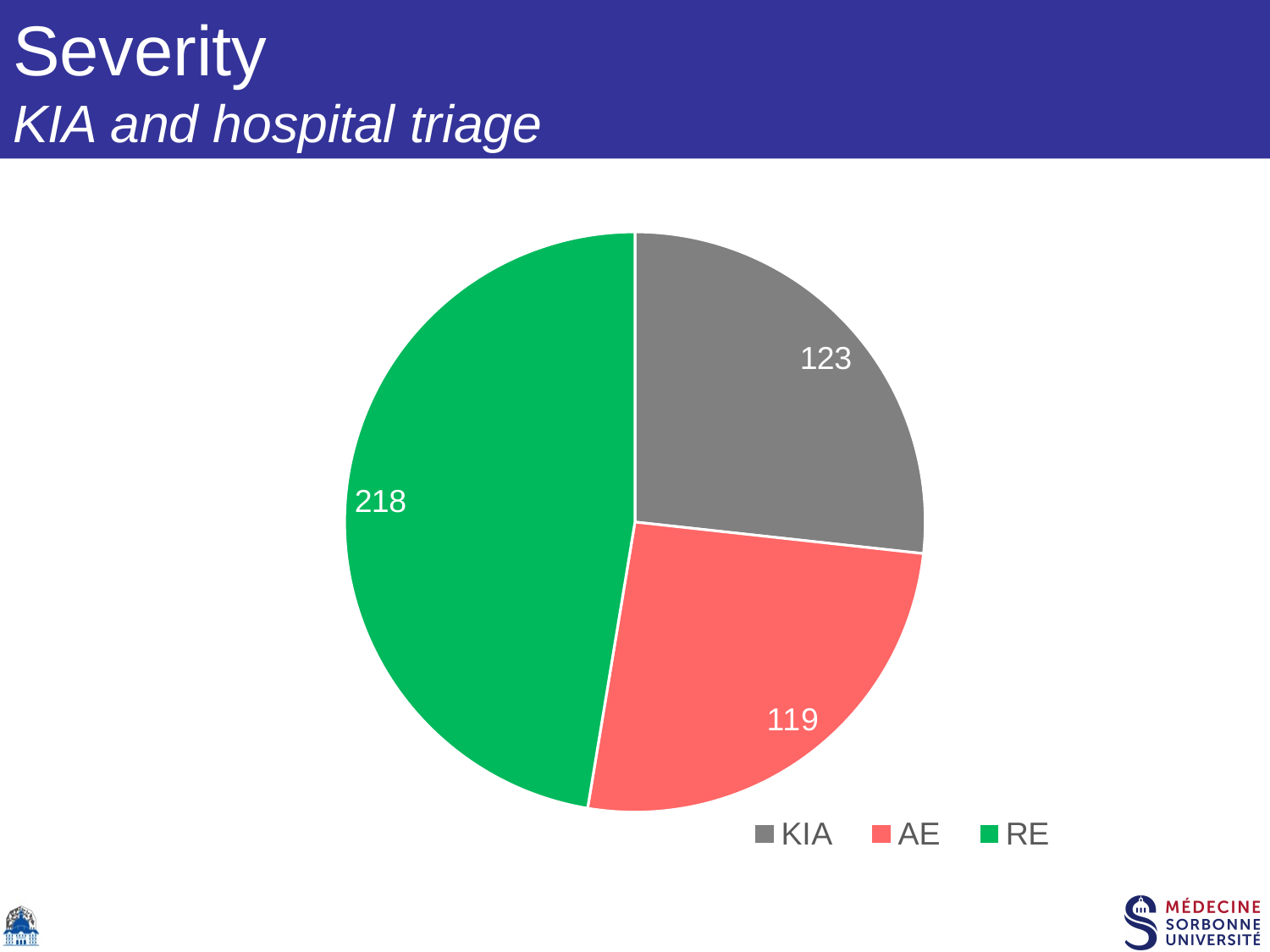

# Severity KIA and hospital triage

### Chart

| Category | Ventes |
|---|---|
| KIA | 123.0 |
| AE | 119.0 |
| RE | 218.0 |